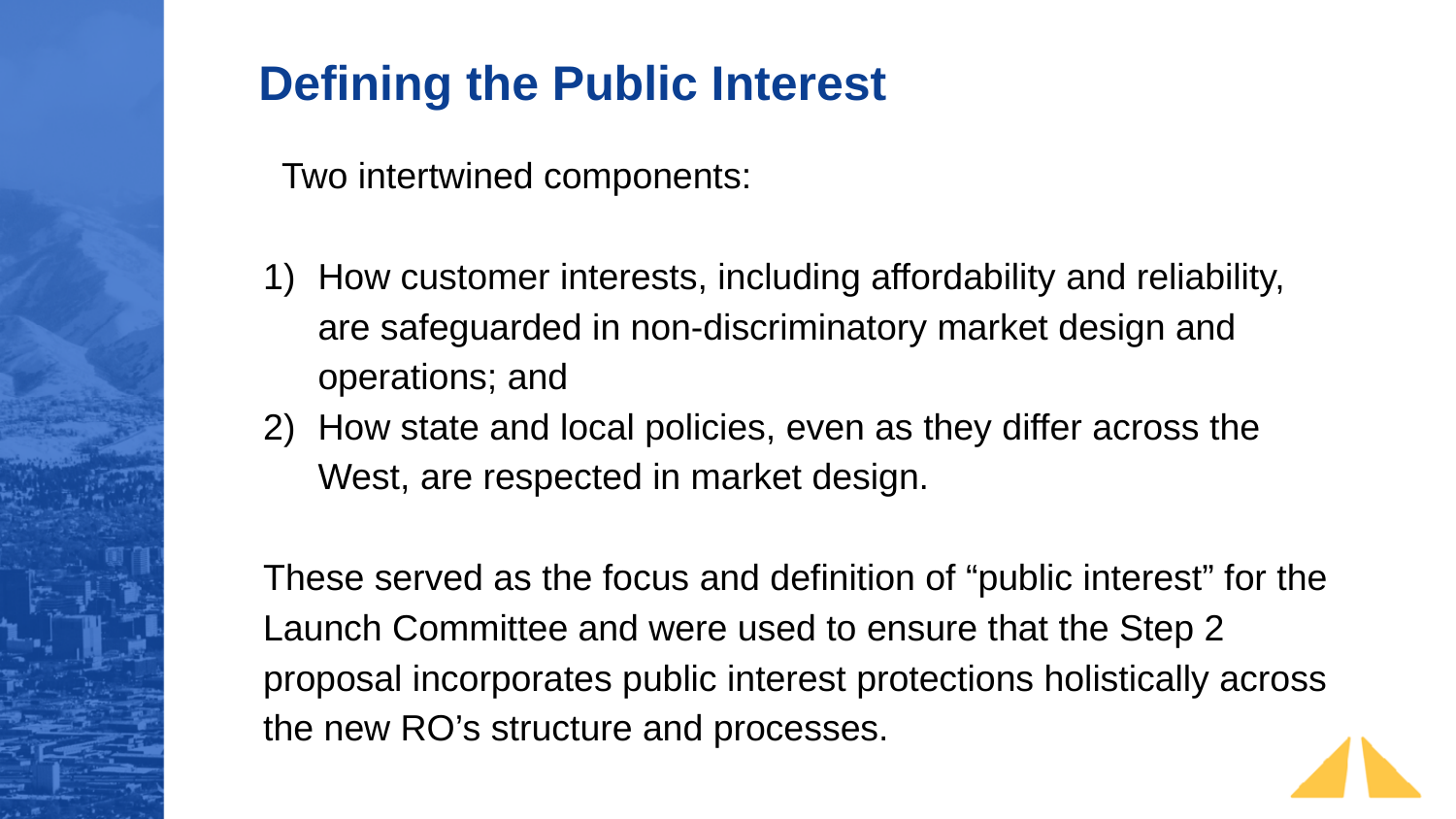

Defining the Public Interest
Two intertwined components:

How customer interests, including affordability and reliability, are safeguarded in non-discriminatory market design and operations; and
How state and local policies, even as they differ across the West, are respected in market design.

These served as the focus and definition of “public interest” for the Launch Committee and were used to ensure that the Step 2 proposal incorporates public interest protections holistically across the new RO’s structure and processes.